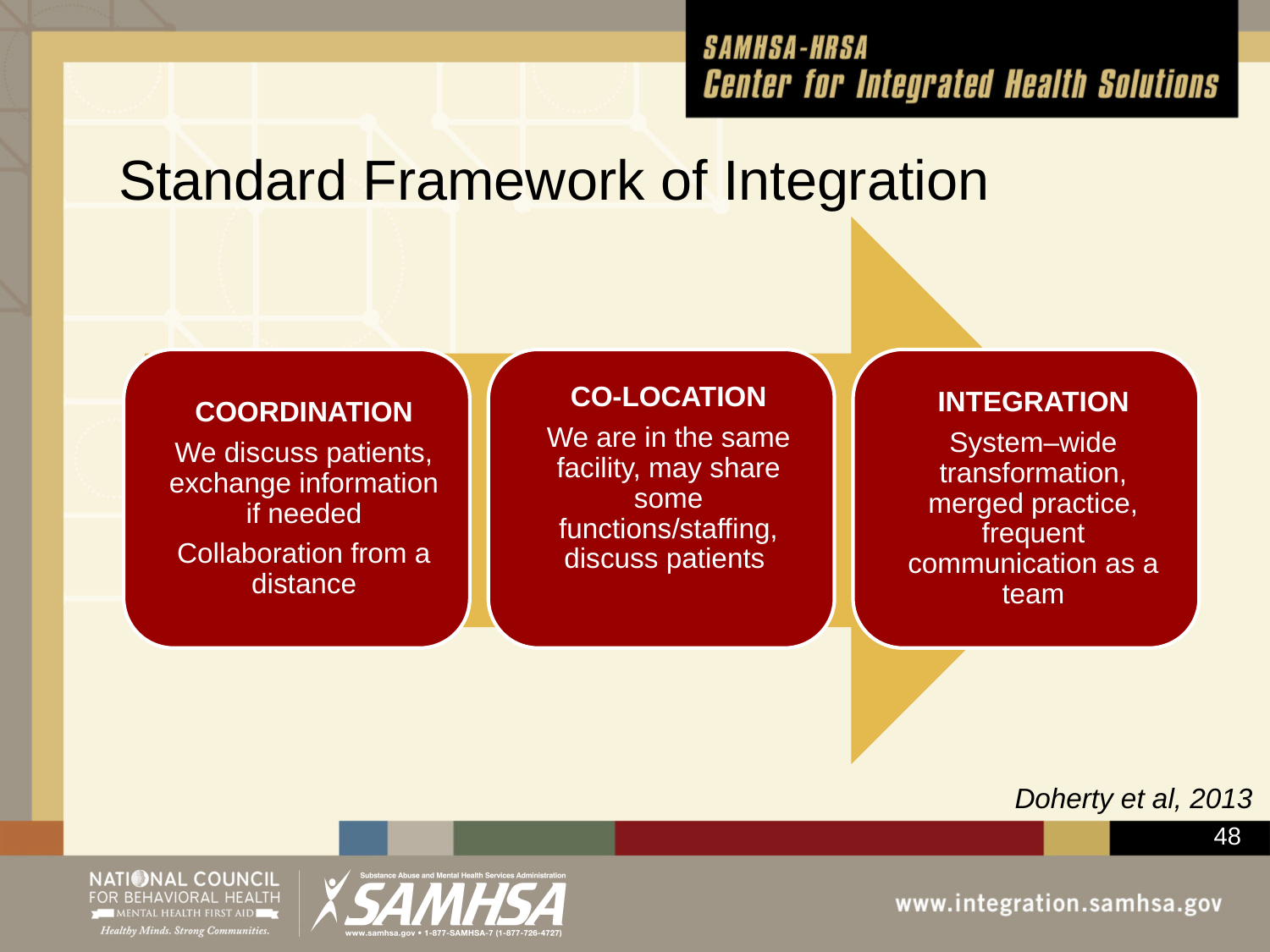

# Standard Framework of Integration
COORDINATION
We discuss patients, exchange information if needed
Collaboration from a distance
CO-LOCATION
We are in the same facility, may share some functions/staffing, discuss patients

INTEGRATION
System–wide transformation, merged practice, frequent communication as a team
Doherty et al, 2013